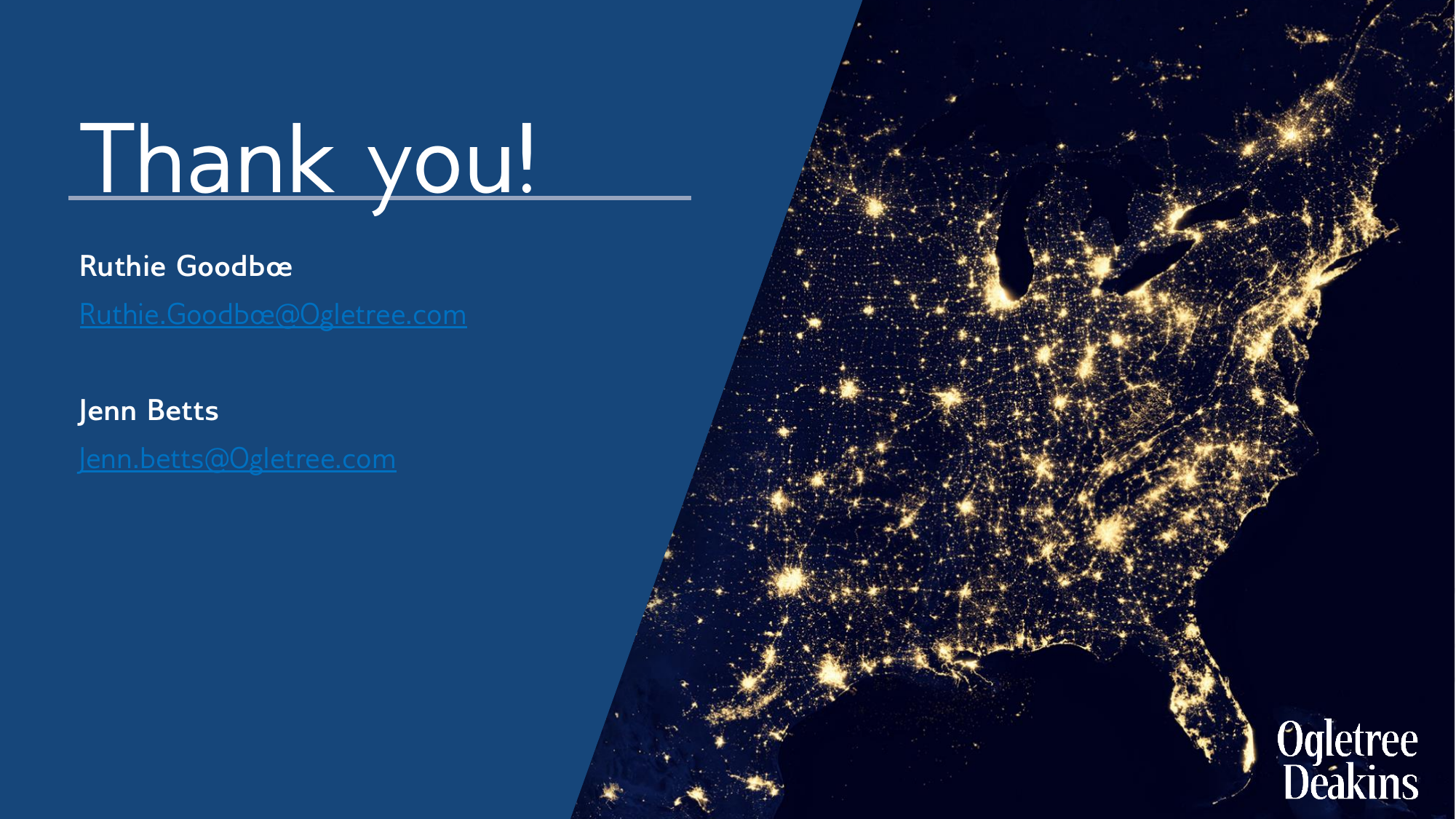

Thank you!
Ruthie Goodboe
Ruthie.Goodboe@Ogletree.com

Jenn Betts
Jenn.betts@Ogletree.com